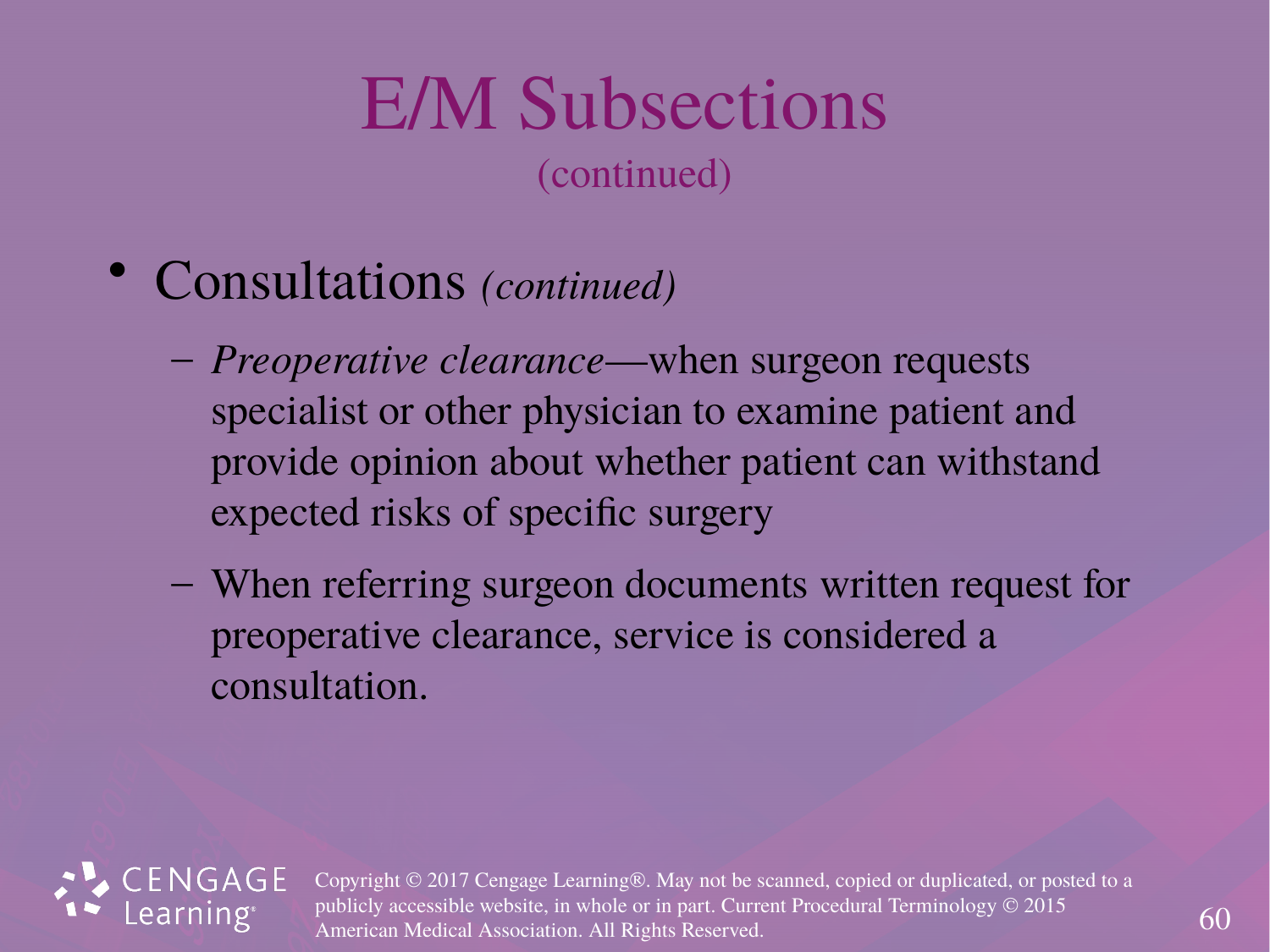

# E/M Subsections (continued)
Consultations (continued)
Preoperative clearance—when surgeon requests
specialist or other physician to examine patient and
provide opinion about whether patient can withstand
expected risks of specific surgery
When referring surgeon documents written request for
preoperative clearance, service is considered a
consultation.